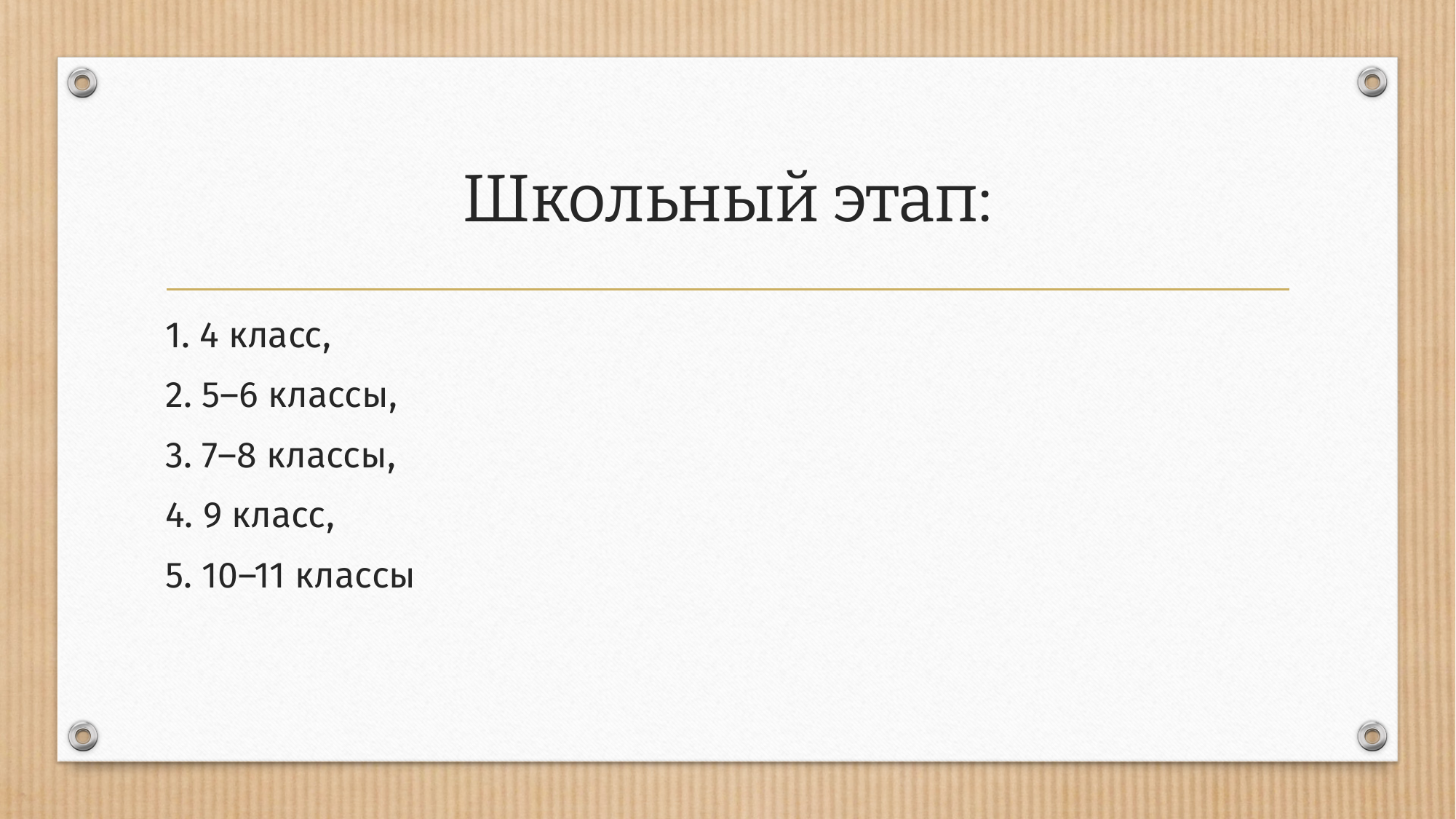

# Школьный этап:
1. 4 класс,
2. 5–6 классы,
3. 7–8 классы,
4. 9 класс,
5. 10–11 классы